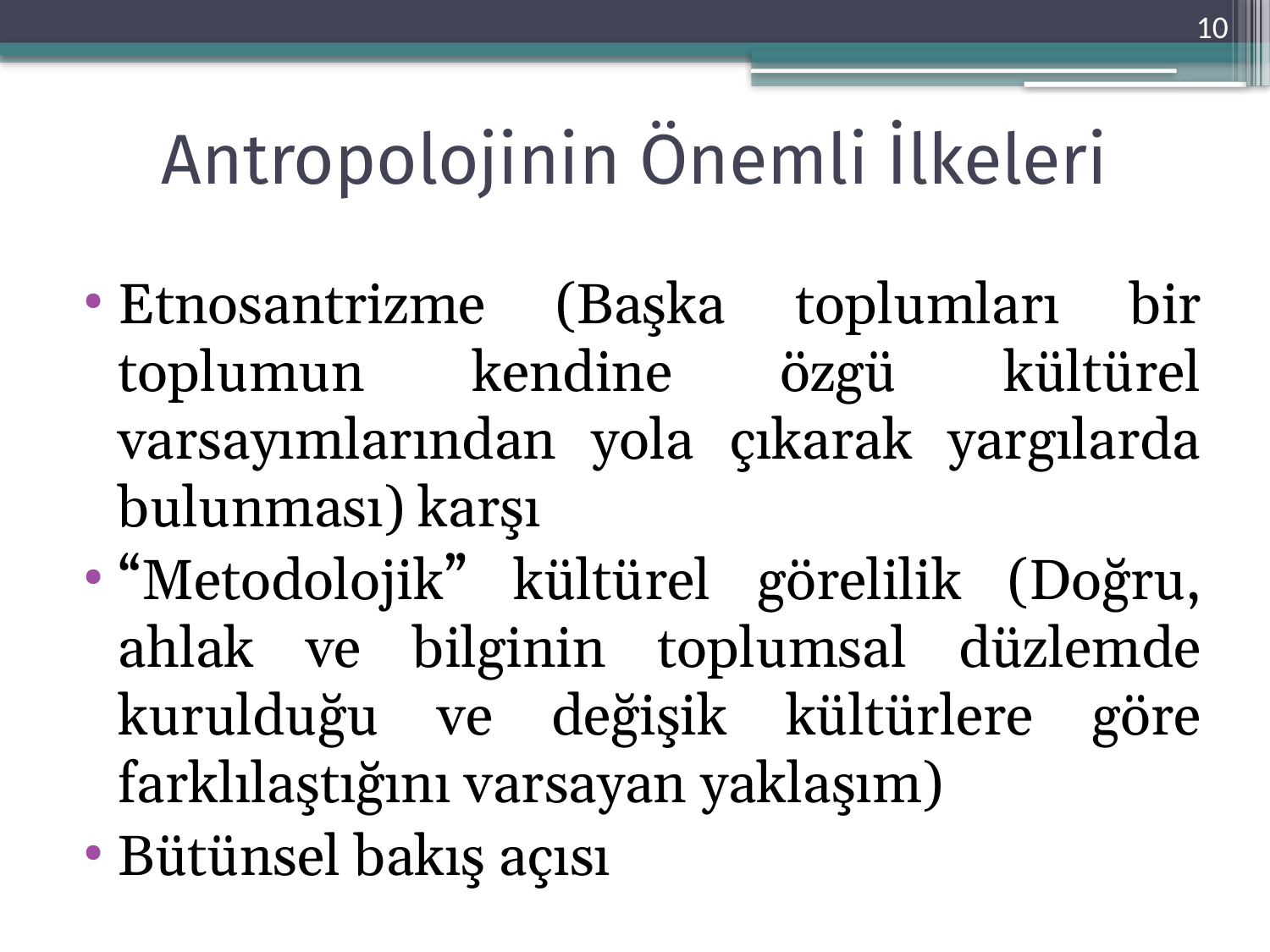

10
# Antropolojinin Önemli İlkeleri
Etnosantrizme (Başka toplumları bir toplumun kendine özgü kültürel varsayımlarından yola çıkarak yargılarda bulunması) karşı
“Metodolojik” kültürel görelilik (Doğru, ahlak ve bilginin toplumsal düzlemde kurulduğu ve değişik kültürlere göre farklılaştığını varsayan yaklaşım)
Bütünsel bakış açısı
Kaynak: Khan Akademi Türkçe